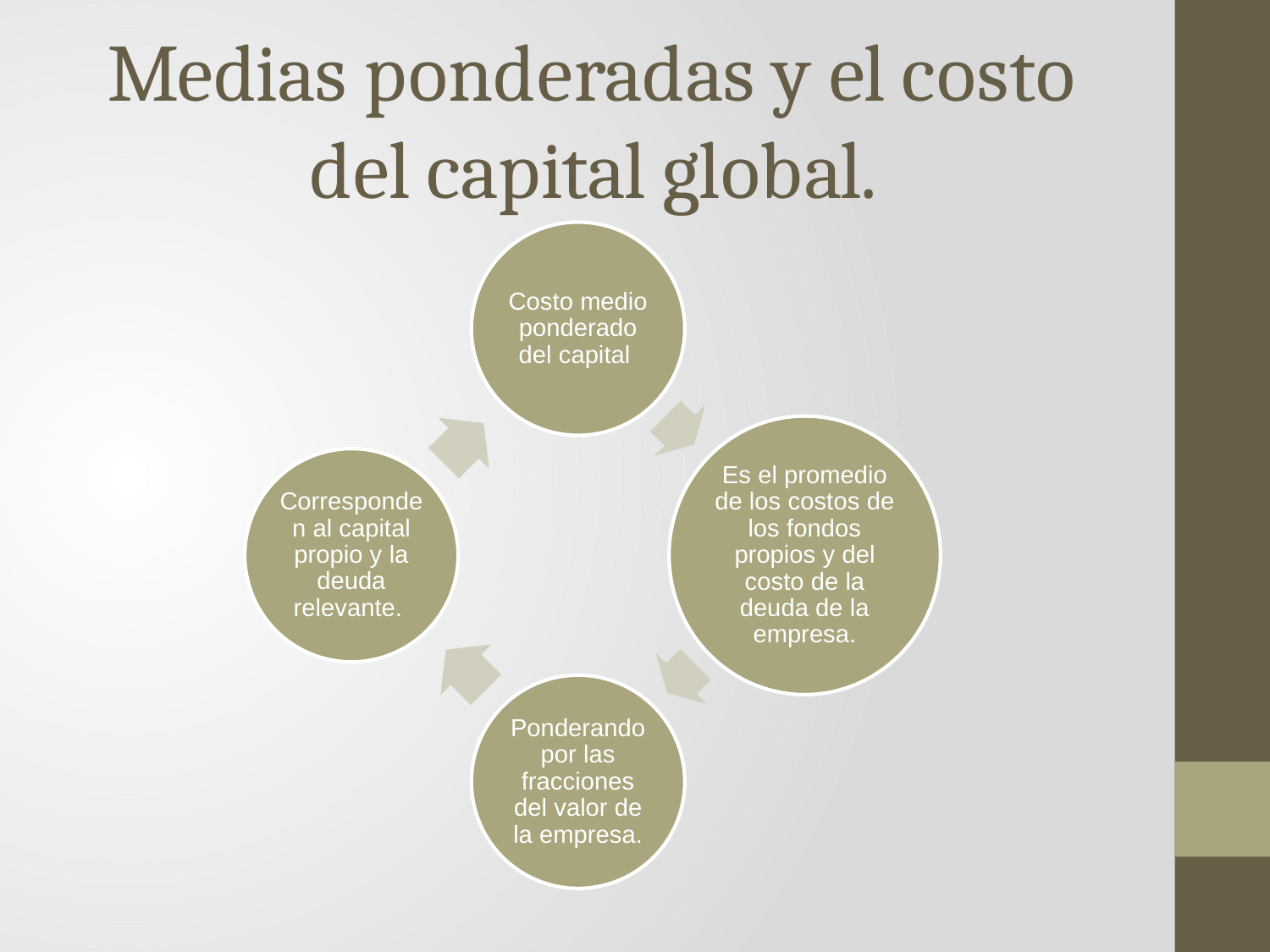

# Medias ponderadas y el costo del capital global.
Costo medio ponderado del capital

Es el promedio de los costos de los fondos propios y del costo de la deuda de la empresa.

Ponderando por las fracciones del valor de la empresa.

Corresponden al capital propio y la deuda relevante.